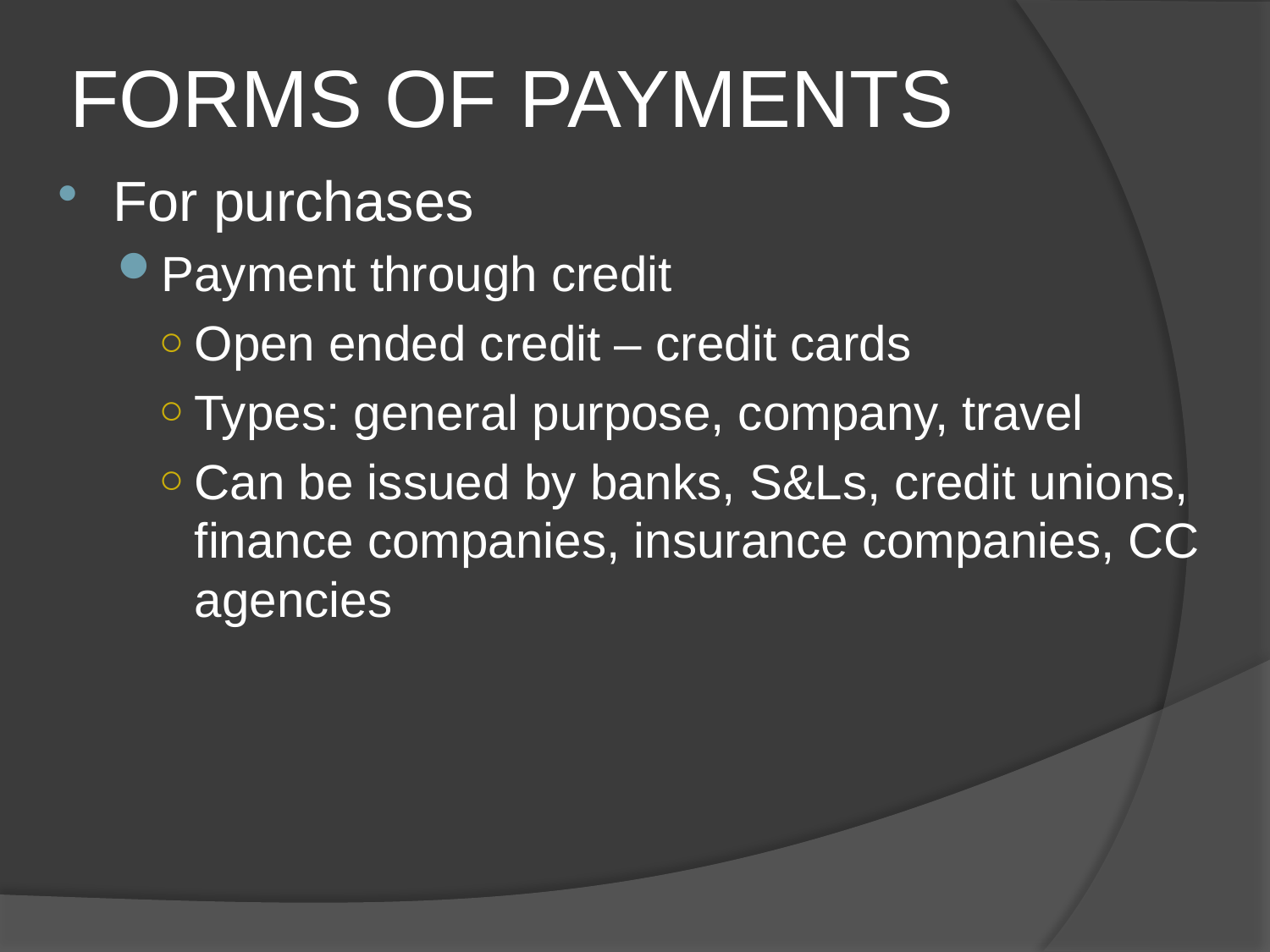

# FORMS OF PAYMENTS
For purchases
Payment through credit
Open ended credit – credit cards
Types: general purpose, company, travel
Can be issued by banks, S&Ls, credit unions, finance companies, insurance companies, CC agencies